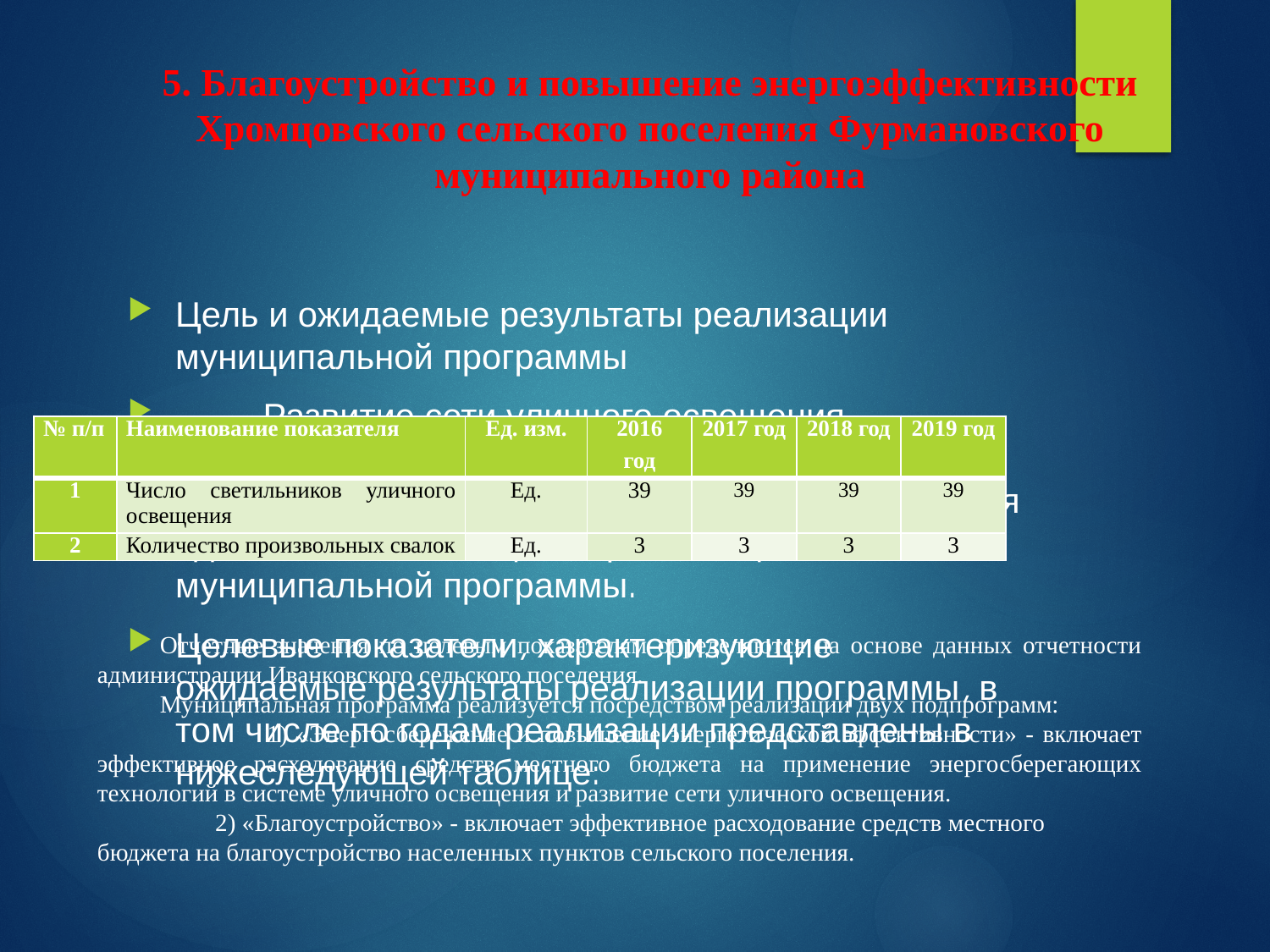

5. Благоустройство и повышение энергоэффективности Хромцовского сельского поселения Фурмановского муниципального района
#
Цель и ожидаемые результаты реализации муниципальной программы
         Развитие сети уличного освещения, комплексное решение проблемы благоустройства населенных пунктов сельского поселения является одной их основных целей реализации муниципальной программы.
Целевые показатели, характеризующие ожидаемые результаты реализации программы, в том числе по годам реализации представлены в нижеследующей таблице:

| № п/п | Наименование показателя | Ед. изм. | 2016 год | 2017 год | 2018 год | 2019 год |
| --- | --- | --- | --- | --- | --- | --- |
| 1 | Число светильников уличного освещения | Ед. | 39 | 39 | 39 | 39 |
| 2 | Количество произвольных свалок | Ед. | 3 | 3 | 3 | 3 |
Отчетные значения по целевым показателям определяются на основе данных отчетности администрации Иванковского сельского поселения.
Муниципальная программа реализуется посредством реализации двух подпрограмм:
           1) «Энергосбережение и повышение энергетической эффективности» - включает эффективное расходование средств местного бюджета на применение энергосберегающих технологий в системе уличного освещения и развитие сети уличного освещения.
         2) «Благоустройство» - включает эффективное расходование средств местного бюджета на благоустройство населенных пунктов сельского поселения.